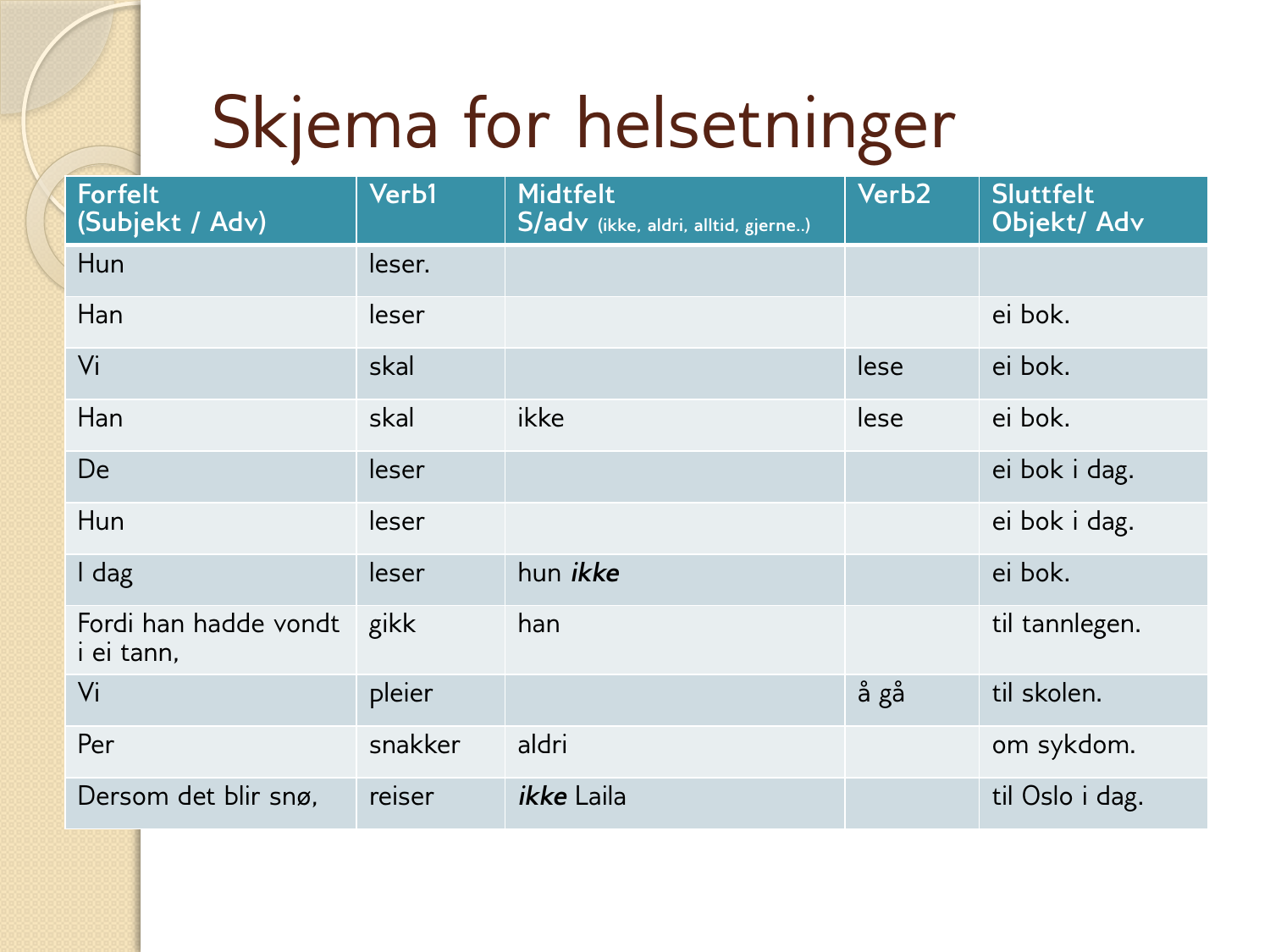

# Skjema for helsetninger
| Forfelt (Subjekt / Adv) | Verb1 | Midtfelt S/adv (ikke, aldri, alltid, gjerne..) | Verb2 | Sluttfelt Objekt/ Adv |
| --- | --- | --- | --- | --- |
| Hun | leser. |  |  |  |
| Han | leser |  |  | ei bok. |
| Vi | skal |  | lese | ei bok. |
| Han | skal | ikke | lese | ei bok. |
| De | leser |  |  | ei bok i dag. |
| Hun | leser |  |  | ei bok i dag. |
| I dag | leser | hun ikke |  | ei bok. |
| Fordi han hadde vondt i ei tann, | gikk | han |  | til tannlegen. |
| Vi | pleier |  | å gå | til skolen. |
| Per | snakker | aldri |  | om sykdom. |
| Dersom det blir snø, | reiser | ikke Laila |  | til Oslo i dag. |